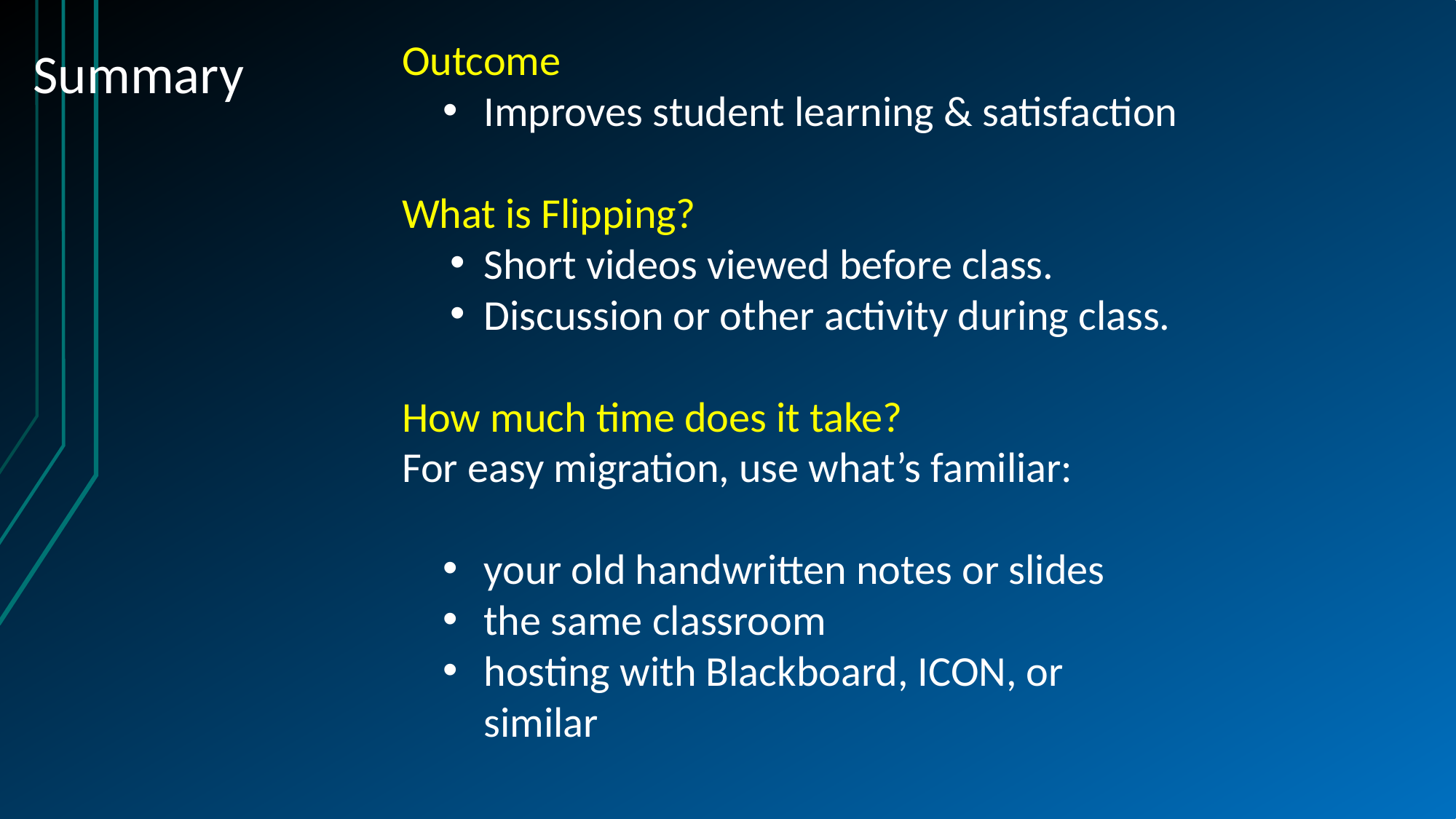

Summary
Outcome
Improves student learning & satisfaction

What is Flipping?
Short videos viewed before class.
Discussion or other activity during class.

How much time does it take?
For easy migration, use what’s familiar:
your old handwritten notes or slides
the same classroom
hosting with Blackboard, ICON, or similar
#